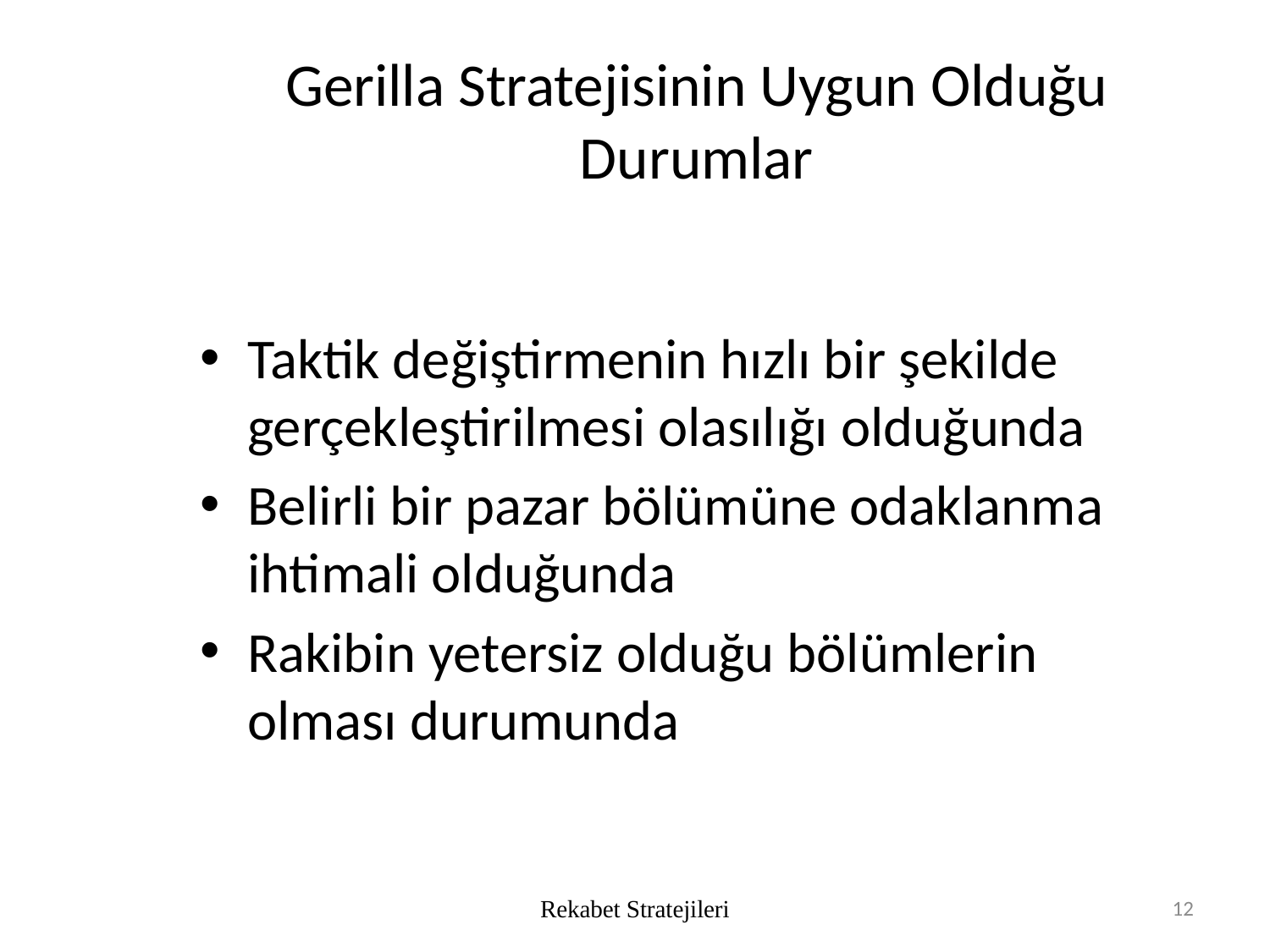

# Gerilla Stratejisinin Uygun Olduğu Durumlar
Taktik değiştirmenin hızlı bir şekilde gerçekleştirilmesi olasılığı olduğunda
Belirli bir pazar bölümüne odaklanma ihtimali olduğunda
Rakibin yetersiz olduğu bölümlerin olması durumunda

Rekabet Stratejileri
12